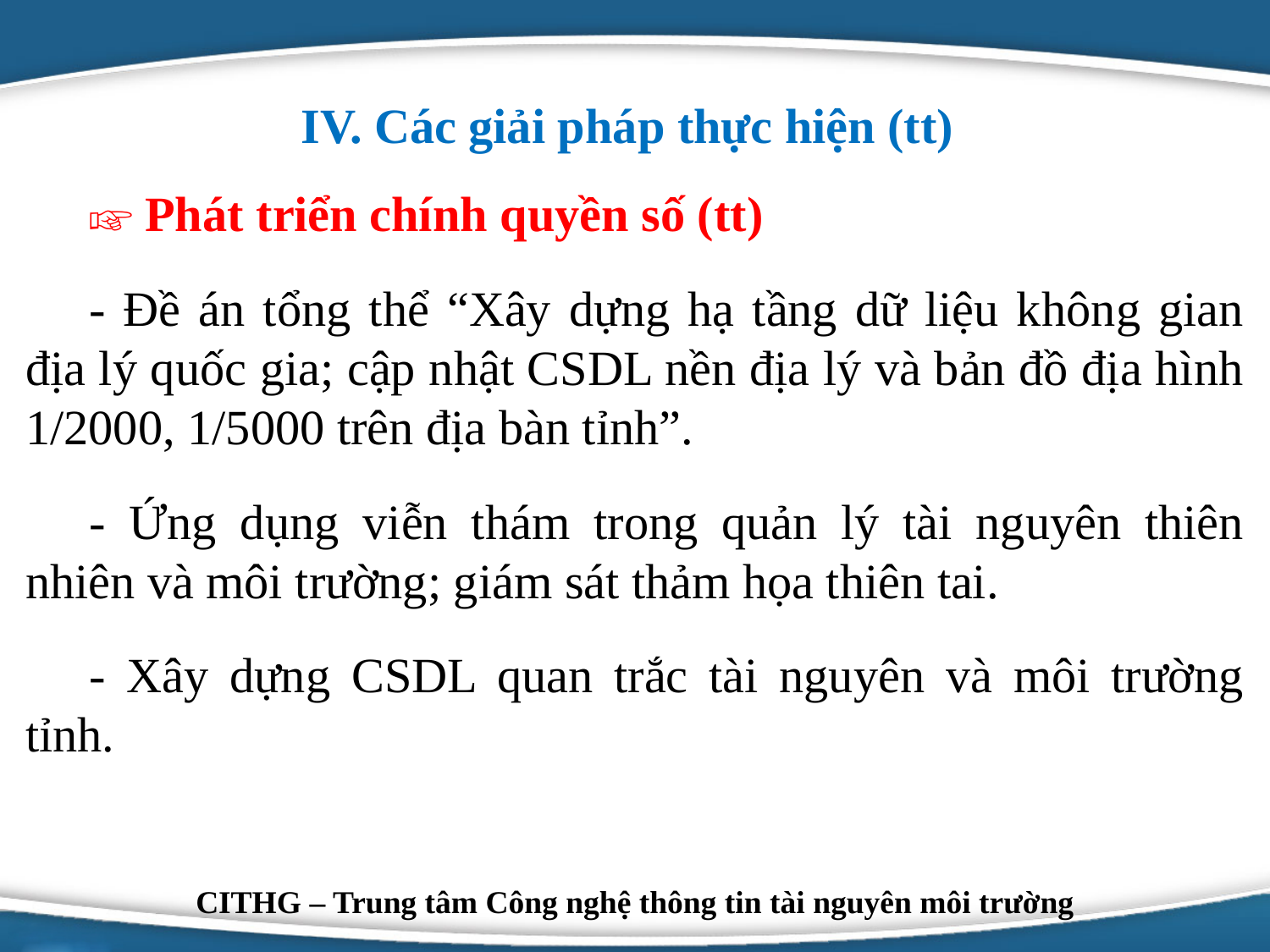

IV. Các giải pháp thực hiện (tt)
☞ Phát triển chính quyền số (tt)
- Đề án tổng thể “Xây dựng hạ tầng dữ liệu không gian địa lý quốc gia; cập nhật CSDL nền địa lý và bản đồ địa hình 1/2000, 1/5000 trên địa bàn tỉnh”.
- Ứng dụng viễn thám trong quản lý tài nguyên thiên nhiên và môi trường; giám sát thảm họa thiên tai.
- Xây dựng CSDL quan trắc tài nguyên và môi trường tỉnh.
Logo
CITHG – Trung tâm Công nghệ thông tin tài nguyên môi trường